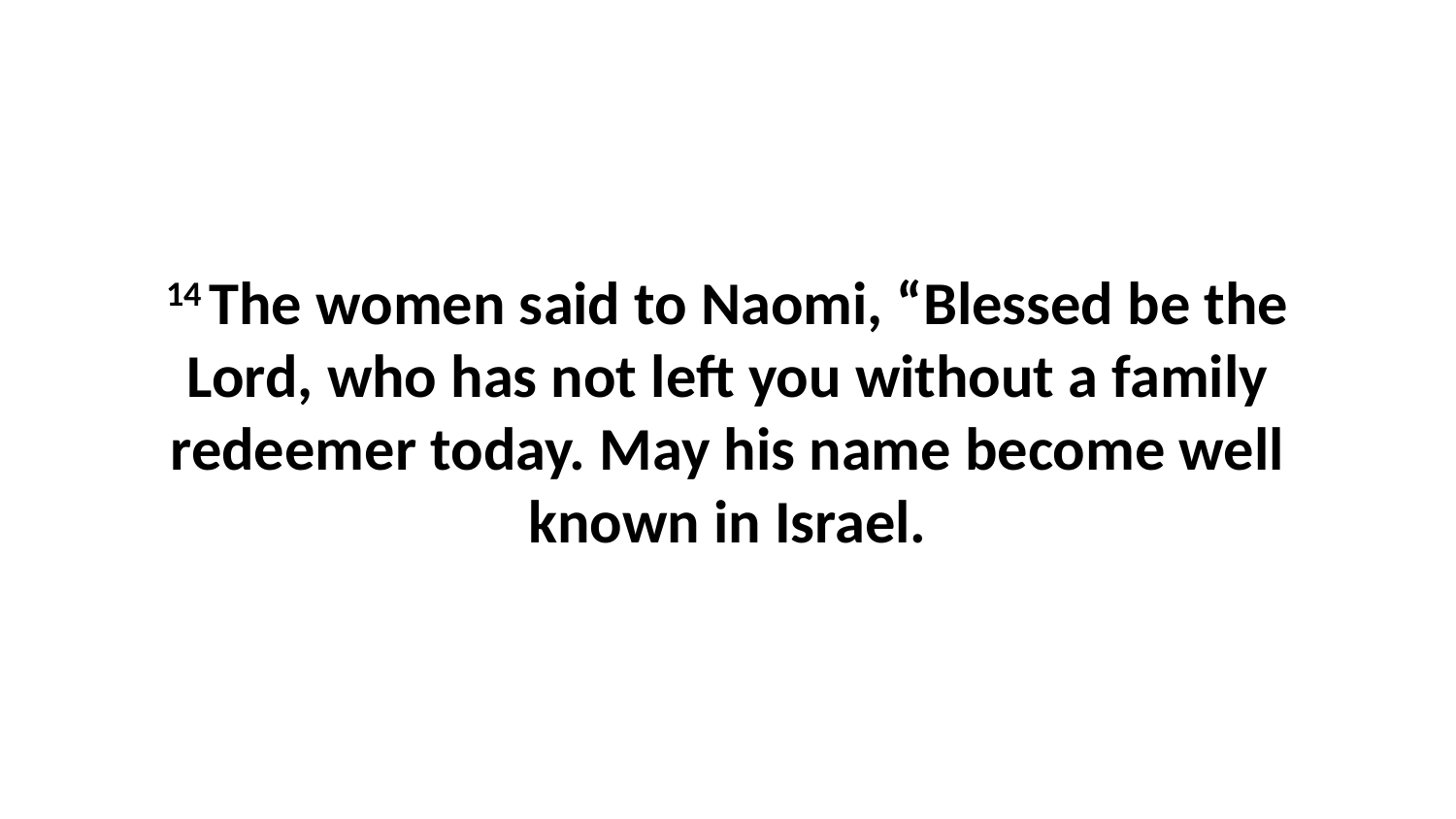

14 The women said to Naomi, “Blessed be the Lord, who has not left you without a family redeemer today. May his name become well known in Israel.